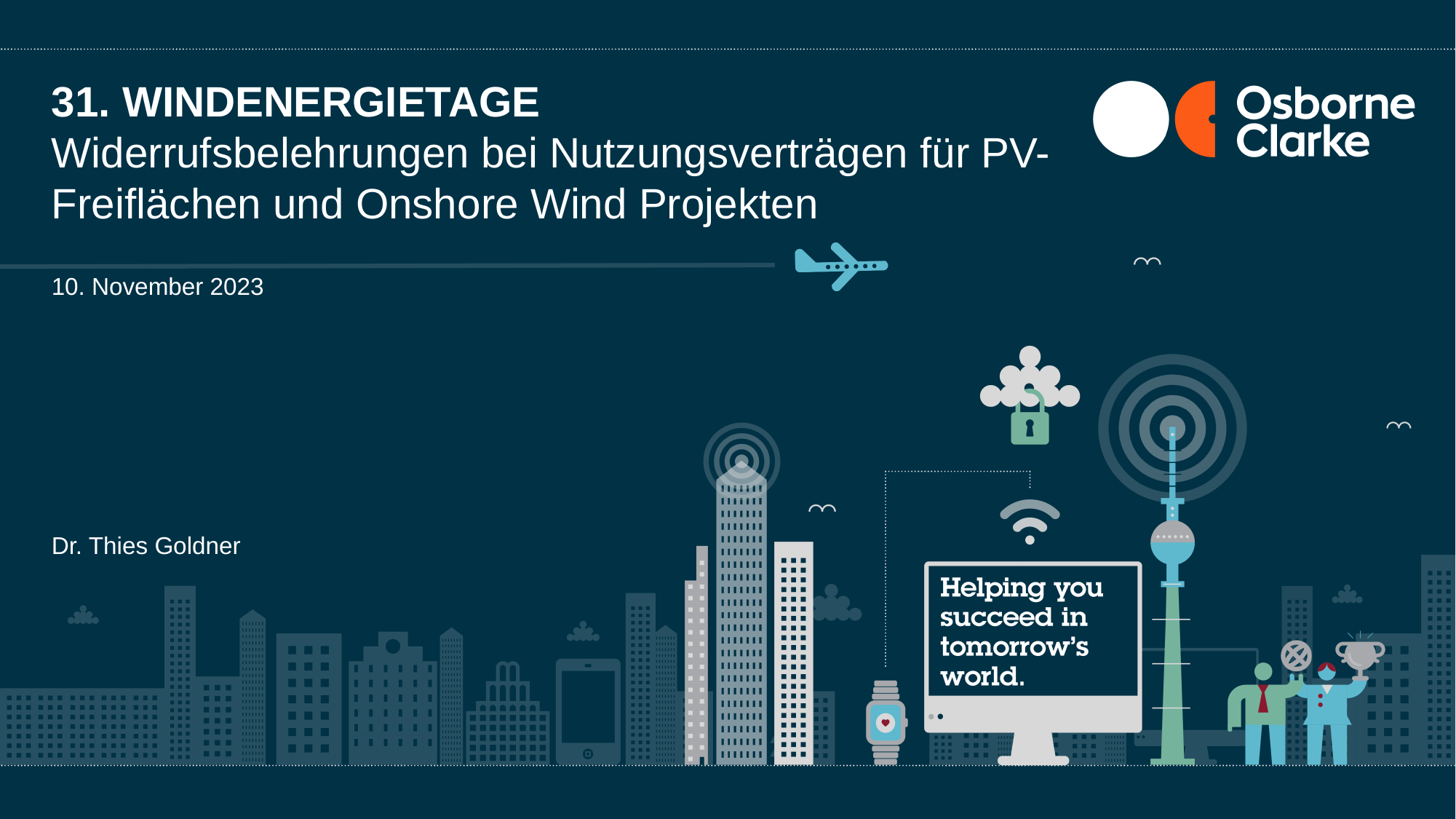

# 31. WINDENERGIETAGE Widerrufsbelehrungen bei Nutzungsverträgen für PV-Freiflächen und Onshore Wind Projekten
10. November 2023
Dr. Thies Goldner